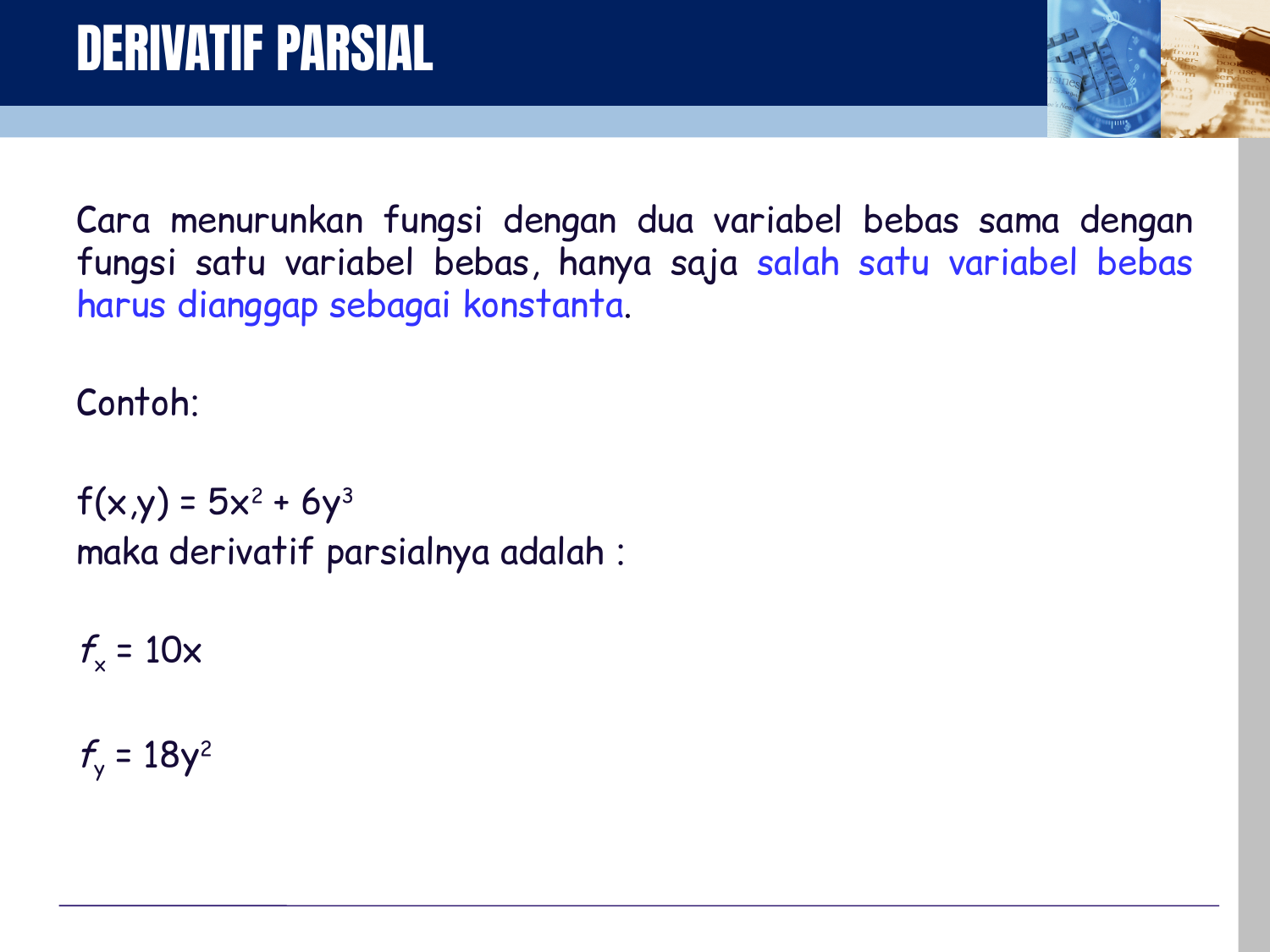

# DERIVATIF PARSIAL
Cara menurunkan fungsi dengan dua variabel bebas sama dengan fungsi satu variabel bebas, hanya saja salah satu variabel bebas harus dianggap sebagai konstanta.

Contoh:

f(x,y) = 5x2 + 6y3
maka derivatif parsialnya adalah :

fx = 10x

fy = 18y2